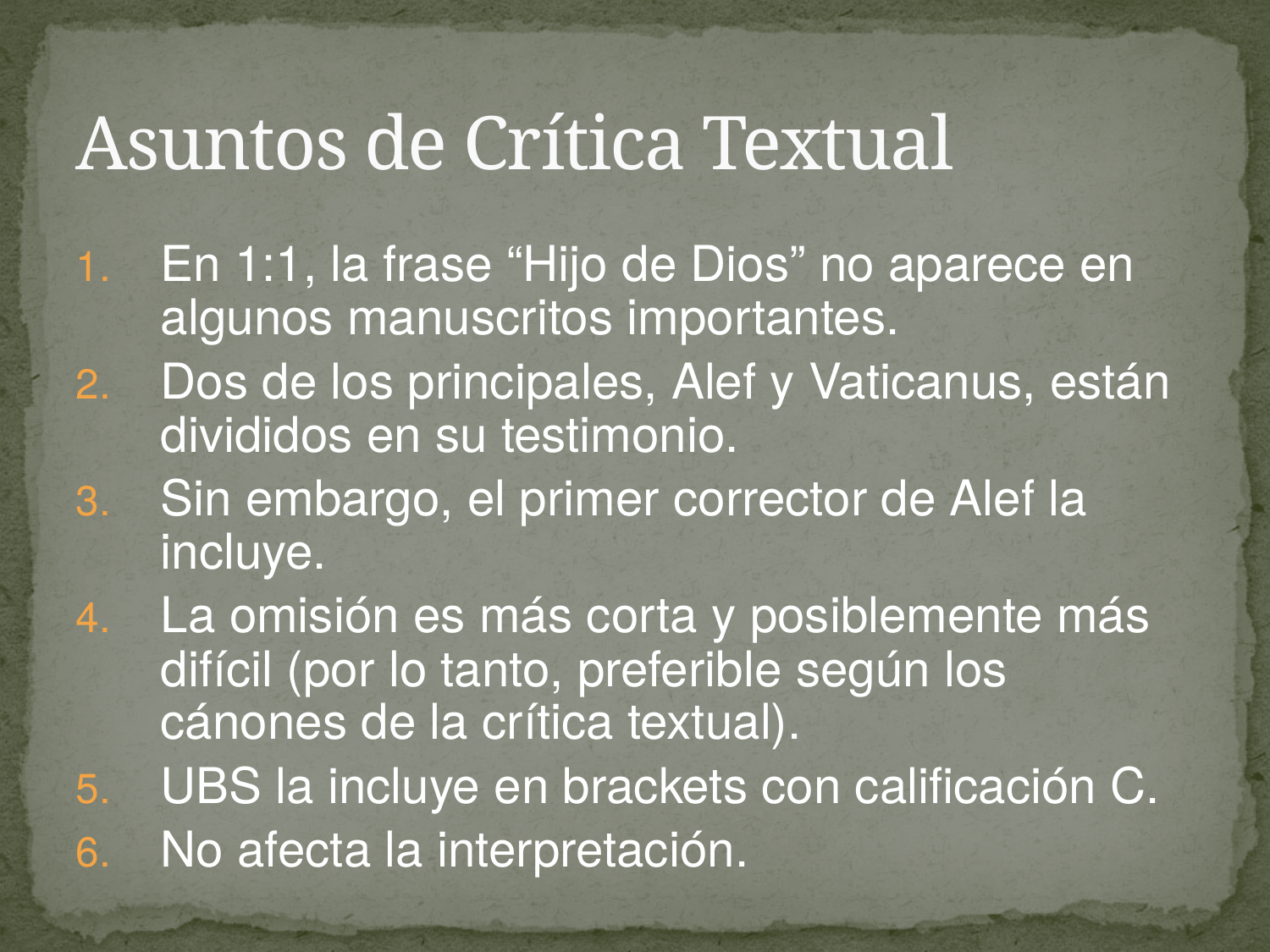

# Asuntos de Crítica Textual
En 1:1, la frase “Hijo de Dios” no aparece en algunos manuscritos importantes.
Dos de los principales, Alef y Vaticanus, están divididos en su testimonio.
Sin embargo, el primer corrector de Alef la incluye.
La omisión es más corta y posiblemente más difícil (por lo tanto, preferible según los cánones de la crítica textual).
UBS la incluye en brackets con calificación C.
No afecta la interpretación.